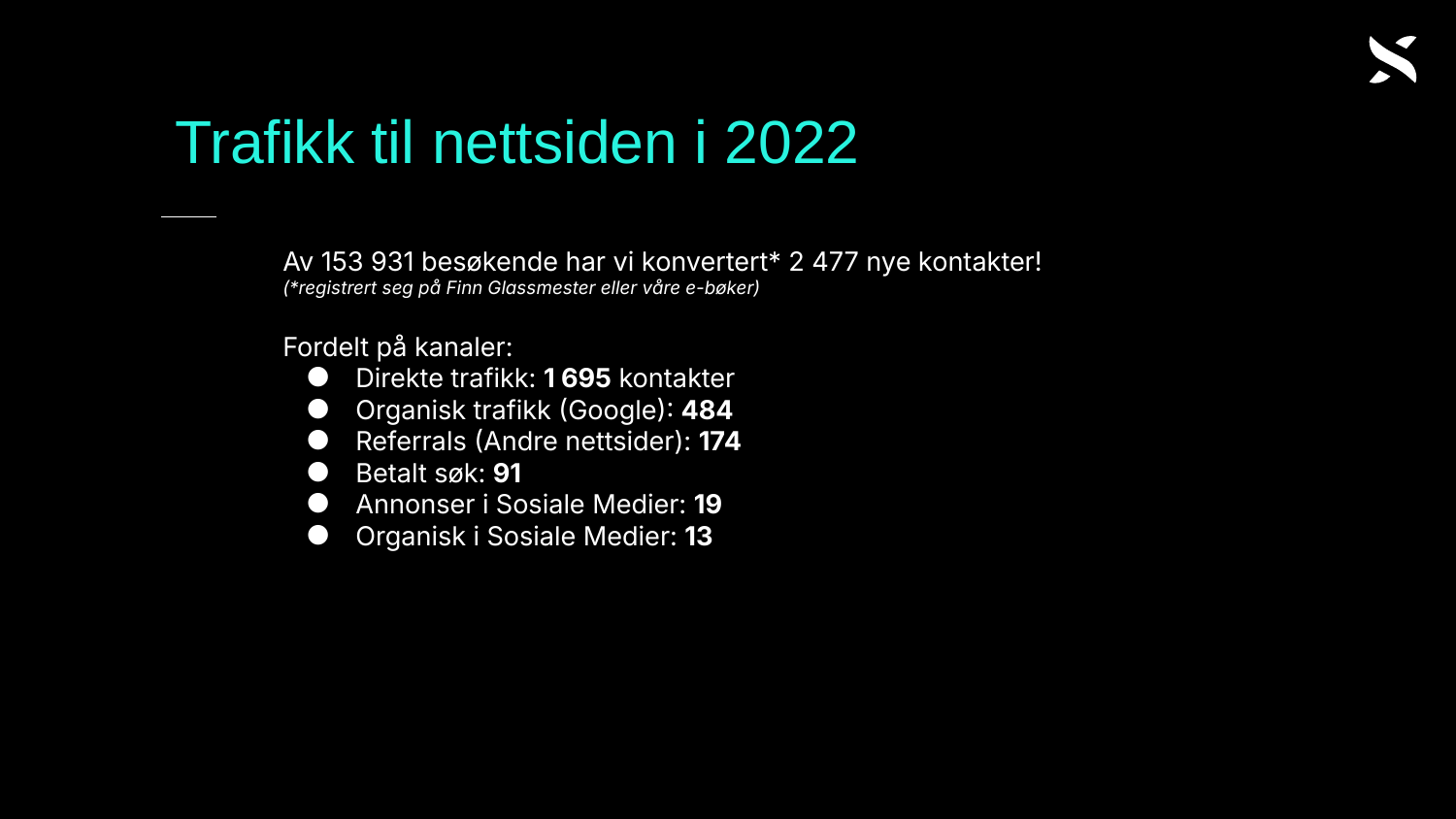

Trafikk til nettsiden i 2022
Av 153 931 besøkende har vi konvertert* 2 477 nye kontakter!
(*registrert seg på Finn Glassmester eller våre e-bøker)

Fordelt på kanaler:
Direkte trafikk: 1 695 kontakter
Organisk trafikk (Google): 484
Referrals (Andre nettsider): 174
Betalt søk: 91
Annonser i Sosiale Medier: 19
Organisk i Sosiale Medier: 13